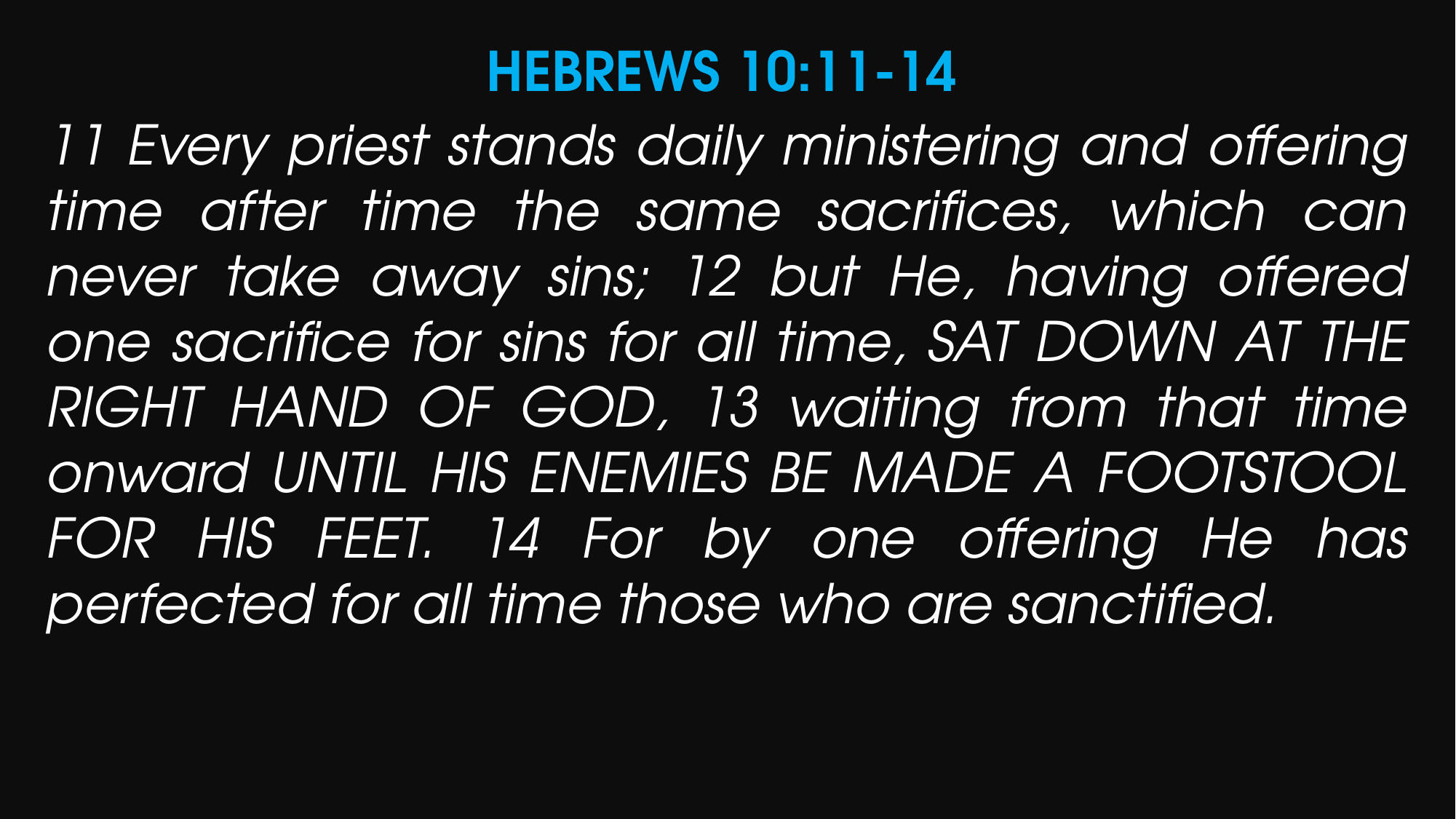

Hebrews 10:11-14
11 Every priest stands daily ministering and offering time after time the same sacrifices, which can never take away sins; 12 but He, having offered one sacrifice for sins for all time, SAT DOWN AT THE RIGHT HAND OF GOD, 13 waiting from that time onward UNTIL HIS ENEMIES BE MADE A FOOTSTOOL FOR HIS FEET. 14 For by one offering He has perfected for all time those who are sanctified.